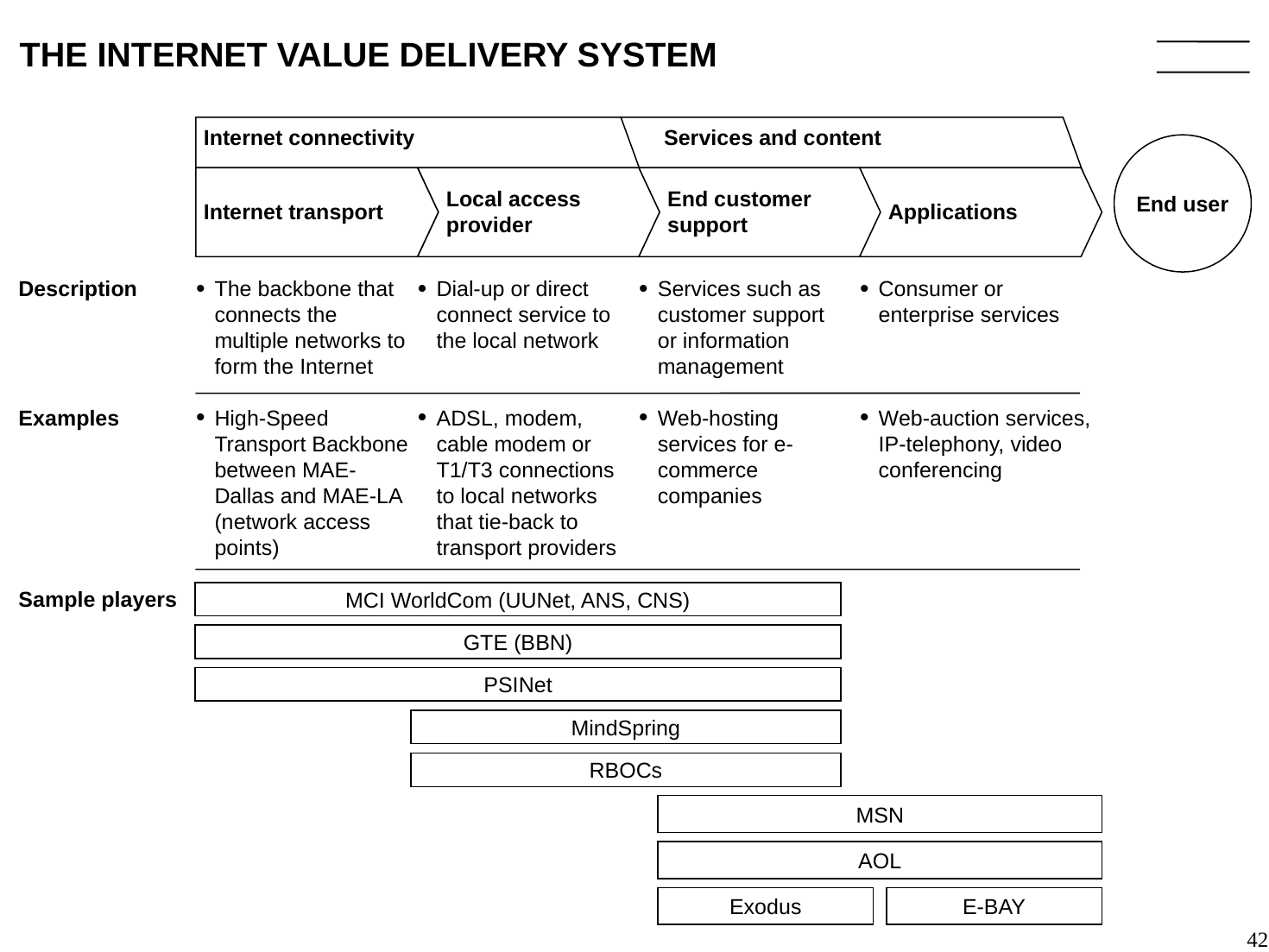

# THE INTERNET VALUE DELIVERY SYSTEM

Internet connectivity

            Services and content
End user

Internet transport

Local access provider

End customer support

Applications
Description

Examples

Sample players
The backbone that connects the multiple networks to form the Internet

High-Speed Transport Backbone between MAE-Dallas and MAE-LA (network access points)
Dial-up or direct connect service to the local network

ADSL, modem, cable modem or T1/T3 connections to local networks that tie-back to transport providers
Services such as customer support or information management

Web-hosting services for e-commerce companies
Consumer or enterprise services

Web-auction services, IP-telephony, video conferencing

MCI WorldCom (UUNet, ANS, CNS)
GTE (BBN)
PSINet
MindSpring
RBOCs
MSN
AOL
Exodus
E-BAY
42